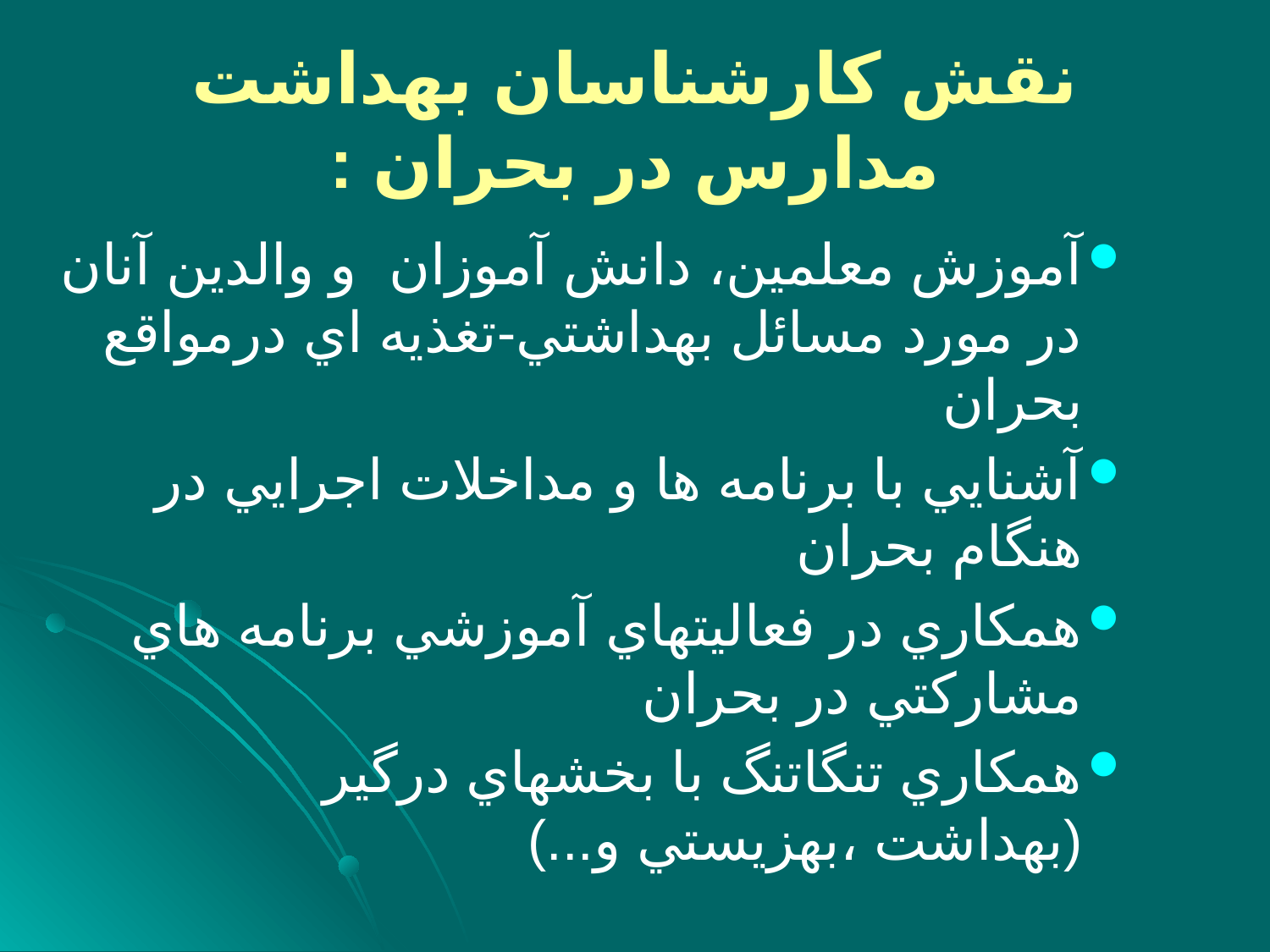

# نقش کارشناسان بهداشت مدارس در بحران :
آموزش معلمين، دانش آموزان  و والدين آنان در مورد مسائل بهداشتي-تغذيه اي درمواقع بحران
آشنايي با برنامه ها و مداخلات اجرايي در هنگام بحران
همکاري در فعاليتهاي آموزشي برنامه هاي مشارکتي در بحران
همكاري تنگاتنگ با بخشهاي درگير (بهداشت ،بهزيستي و...)